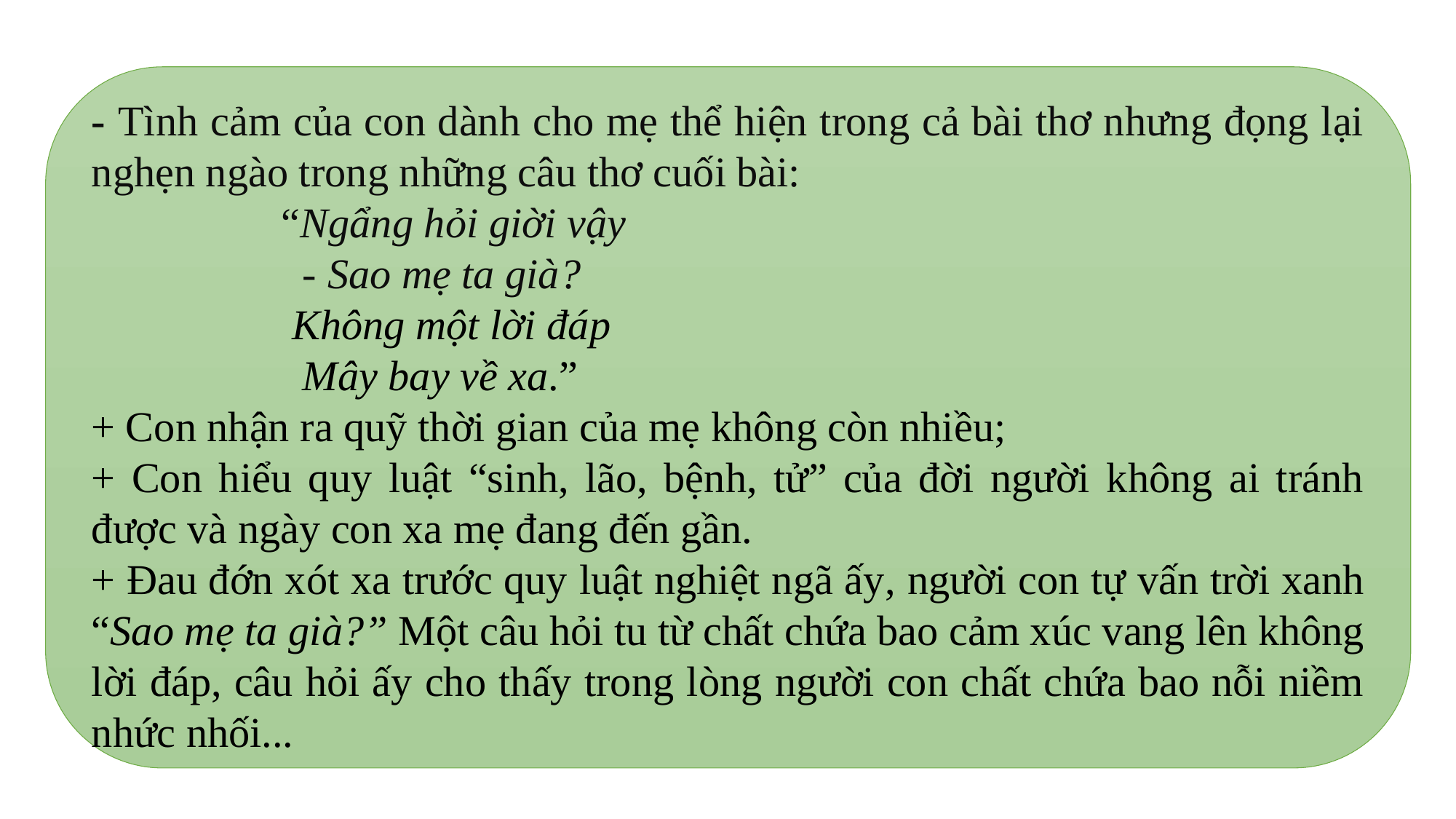

- Tình cảm của con dành cho mẹ thể hiện trong cả bài thơ nhưng đọng lại nghẹn ngào trong những câu thơ cuối bài:
                  “Ngẩng hỏi giời vậy
                    - Sao mẹ ta già?
                   Không một lời đáp
                    Mây bay về xa.”
+ Con nhận ra quỹ thời gian của mẹ không còn nhiều;
+ Con hiểu quy luật “sinh, lão, bệnh, tử” của đời người không ai tránh được và ngày con xa mẹ đang đến gần.
+ Đau đớn xót xa trước quy luật nghiệt ngã ấy, người con tự vấn trời xanh “Sao mẹ ta già?” Một câu hỏi tu từ chất chứa bao cảm xúc vang lên không lời đáp, câu hỏi ấy cho thấy trong lòng người con chất chứa bao nỗi niềm nhức nhối...